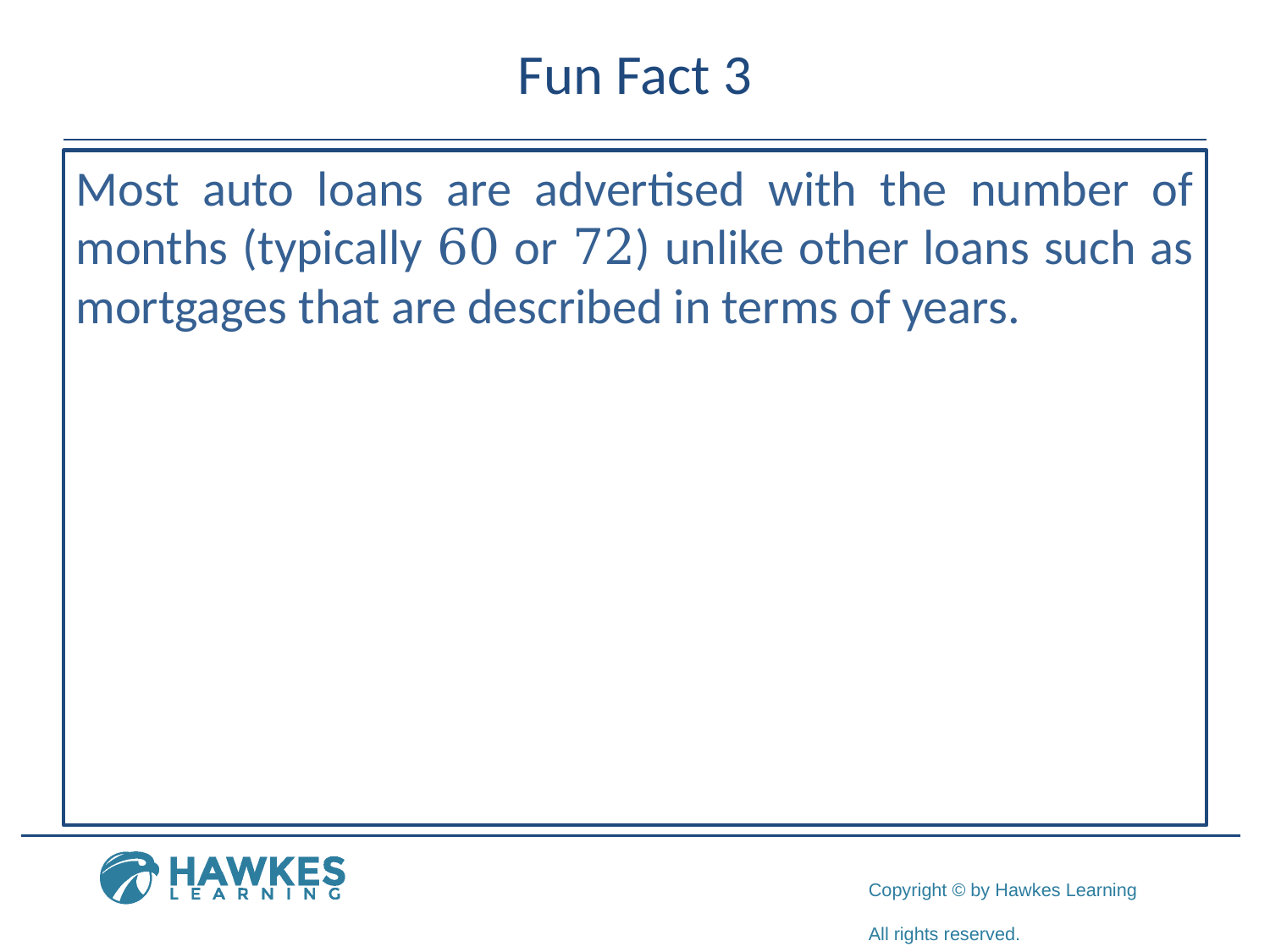

# Fun Fact 3
Most auto loans are advertised with the number of months (typically 60 or 72) unlike other loans such as mortgages that are described in terms of years.